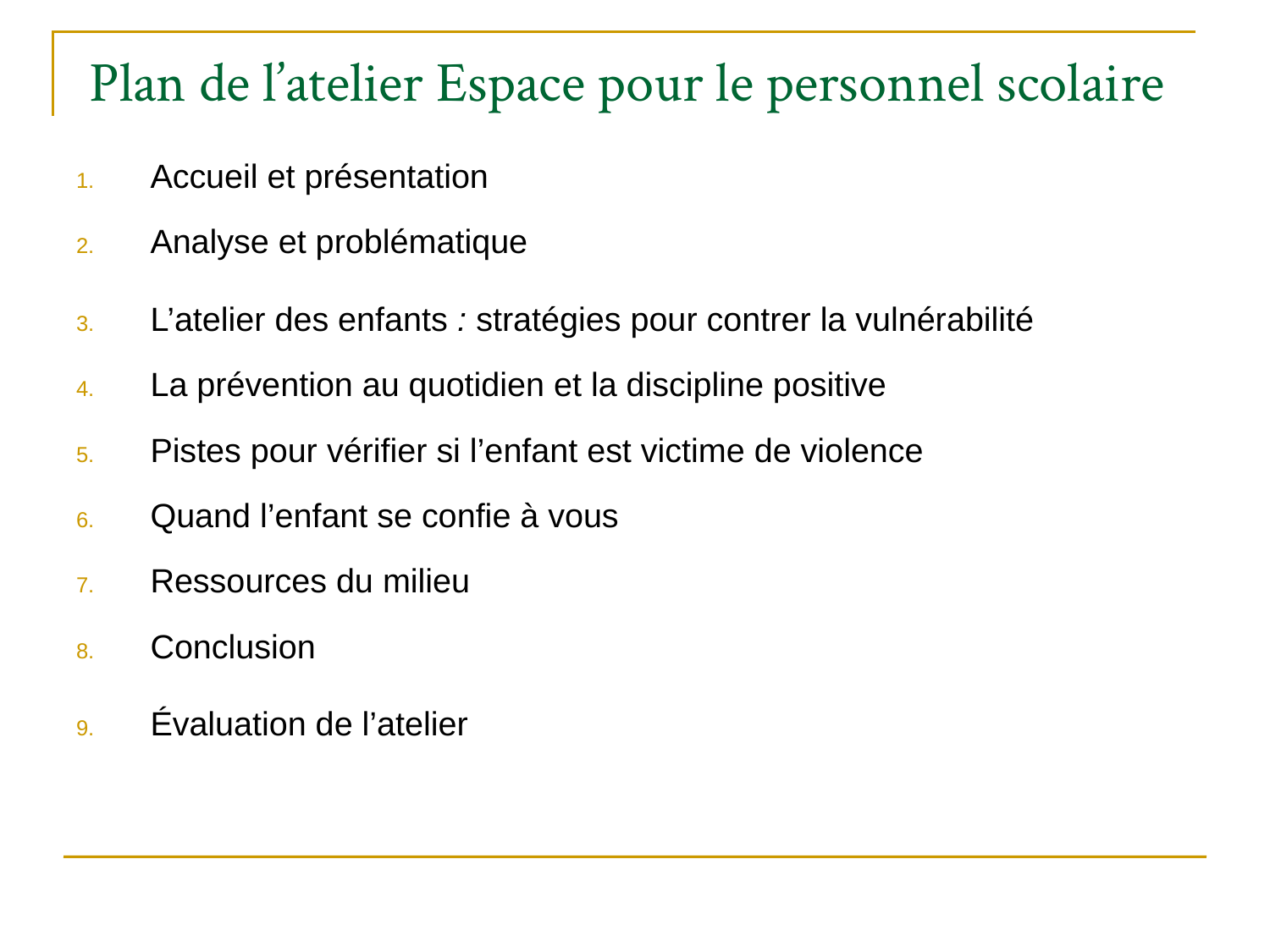

# Plan de l’atelier Espace pour le personnel scolaire
Accueil et présentation

Analyse et problématique

L’atelier des enfants : stratégies pour contrer la vulnérabilité

La prévention au quotidien et la discipline positive

Pistes pour vérifier si l’enfant est victime de violence

Quand l’enfant se confie à vous

Ressources du milieu

Conclusion

Évaluation de l’atelier